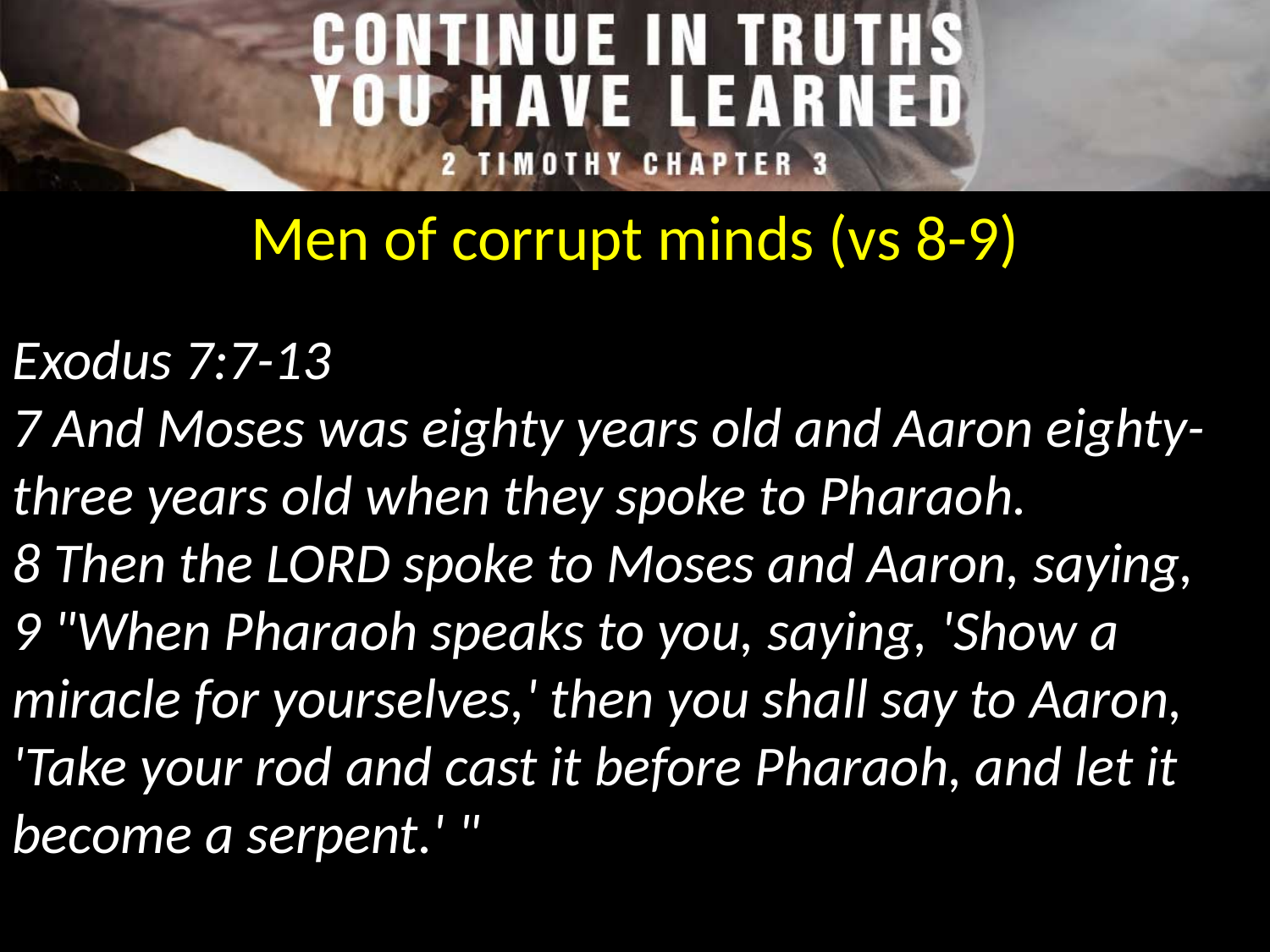

Men of corrupt minds (vs 8-9)
Exodus 7:7-13
7 And Moses was eighty years old and Aaron eighty-three years old when they spoke to Pharaoh.
8 Then the LORD spoke to Moses and Aaron, saying,
9 "When Pharaoh speaks to you, saying, 'Show a miracle for yourselves,' then you shall say to Aaron, 'Take your rod and cast it before Pharaoh, and let it become a serpent.' "